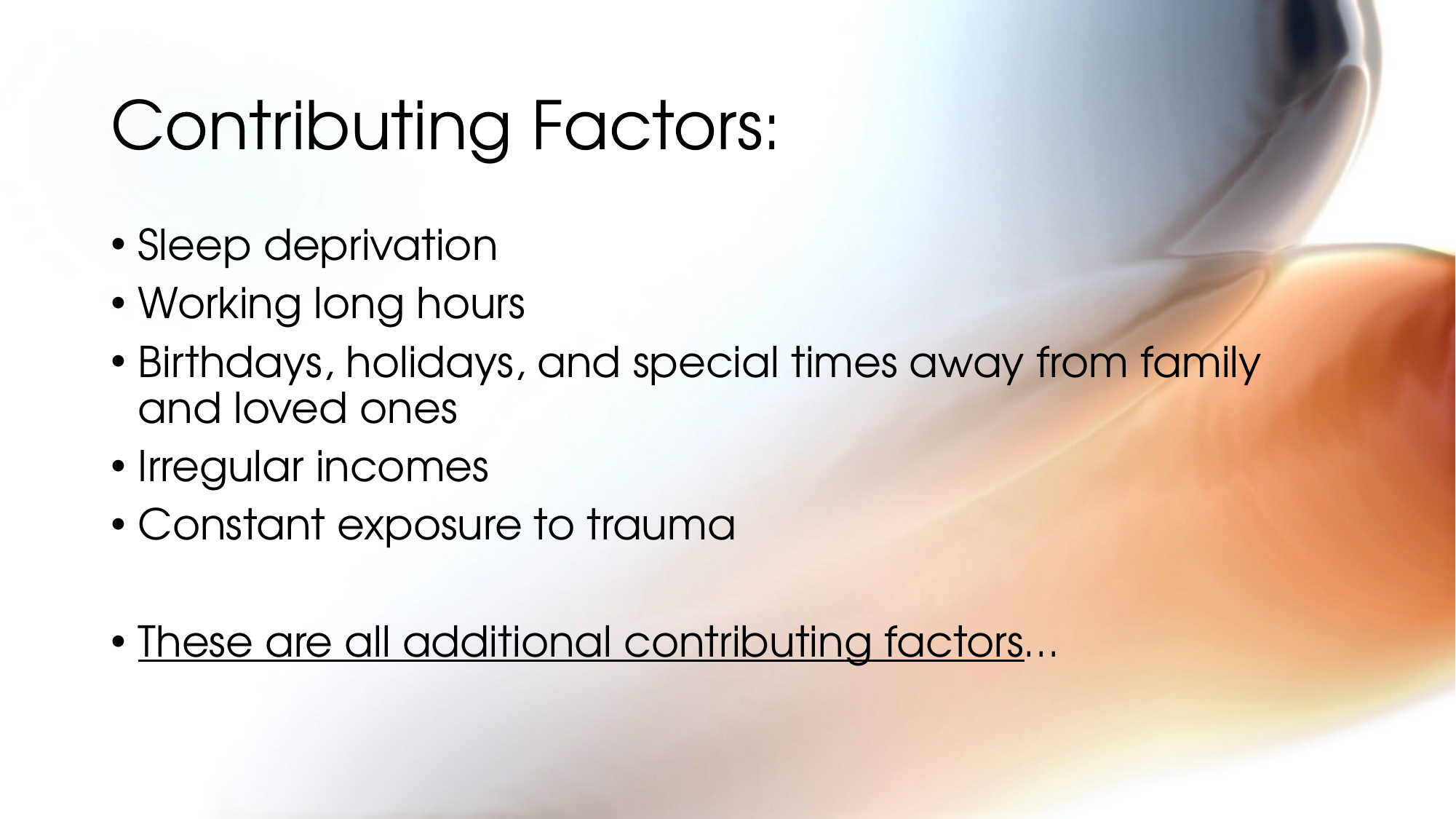

# Contributing Factors:
Sleep deprivation
Working long hours
Birthdays, holidays, and special times away from family and loved ones
Irregular incomes
Constant exposure to trauma

These are all additional contributing factors…